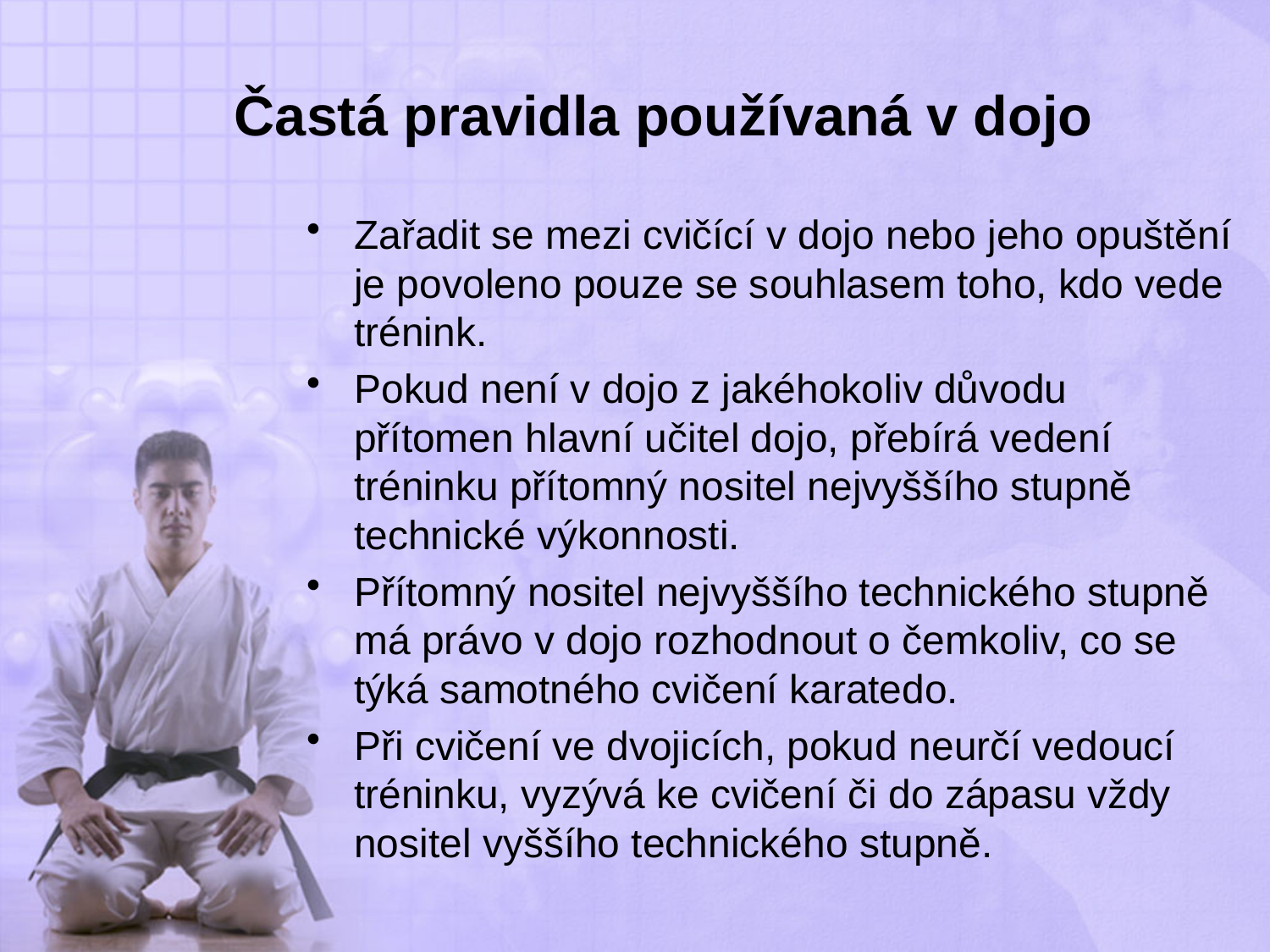

# Častá pravidla používaná v dojo
Zařadit se mezi cvičící v dojo nebo jeho opuštění je povoleno pouze se souhlasem toho, kdo vede trénink.
Pokud není v dojo z jakéhokoliv důvodu přítomen hlavní učitel dojo, přebírá vedení tréninku přítomný nositel nejvyššího stupně technické výkonnosti.
Přítomný nositel nejvyššího technického stupně má právo v dojo rozhodnout o čemkoliv, co se týká samotného cvičení karatedo.
Při cvičení ve dvojicích, pokud neurčí vedoucí tréninku, vyzývá ke cvičení či do zápasu vždy nositel vyššího technického stupně.